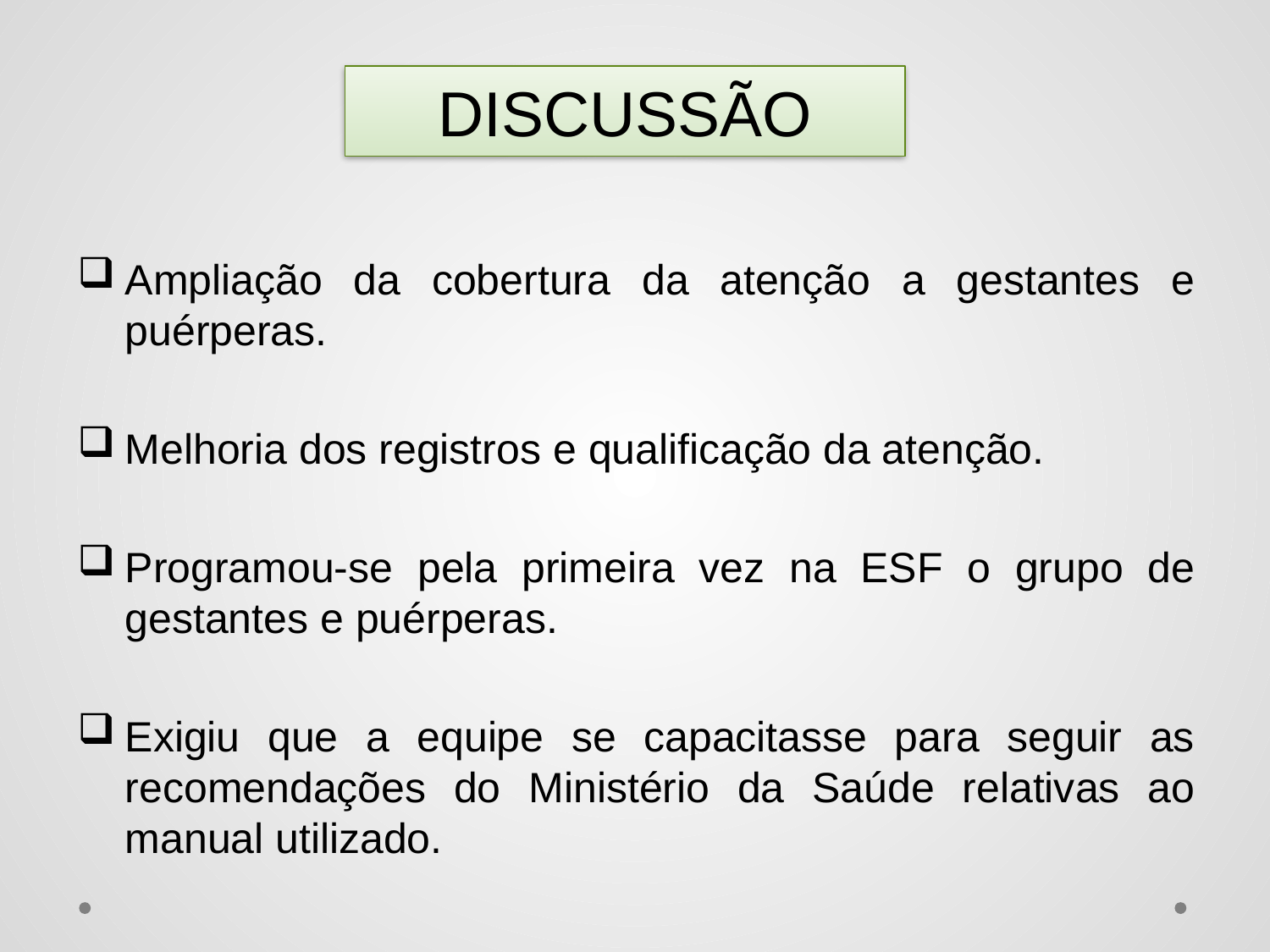

# DISCUSSÃO
Ampliação da cobertura da atenção a gestantes e puérperas.

Melhoria dos registros e qualificação da atenção.

Programou-se pela primeira vez na ESF o grupo de gestantes e puérperas.

Exigiu que a equipe se capacitasse para seguir as recomendações do Ministério da Saúde relativas ao manual utilizado.